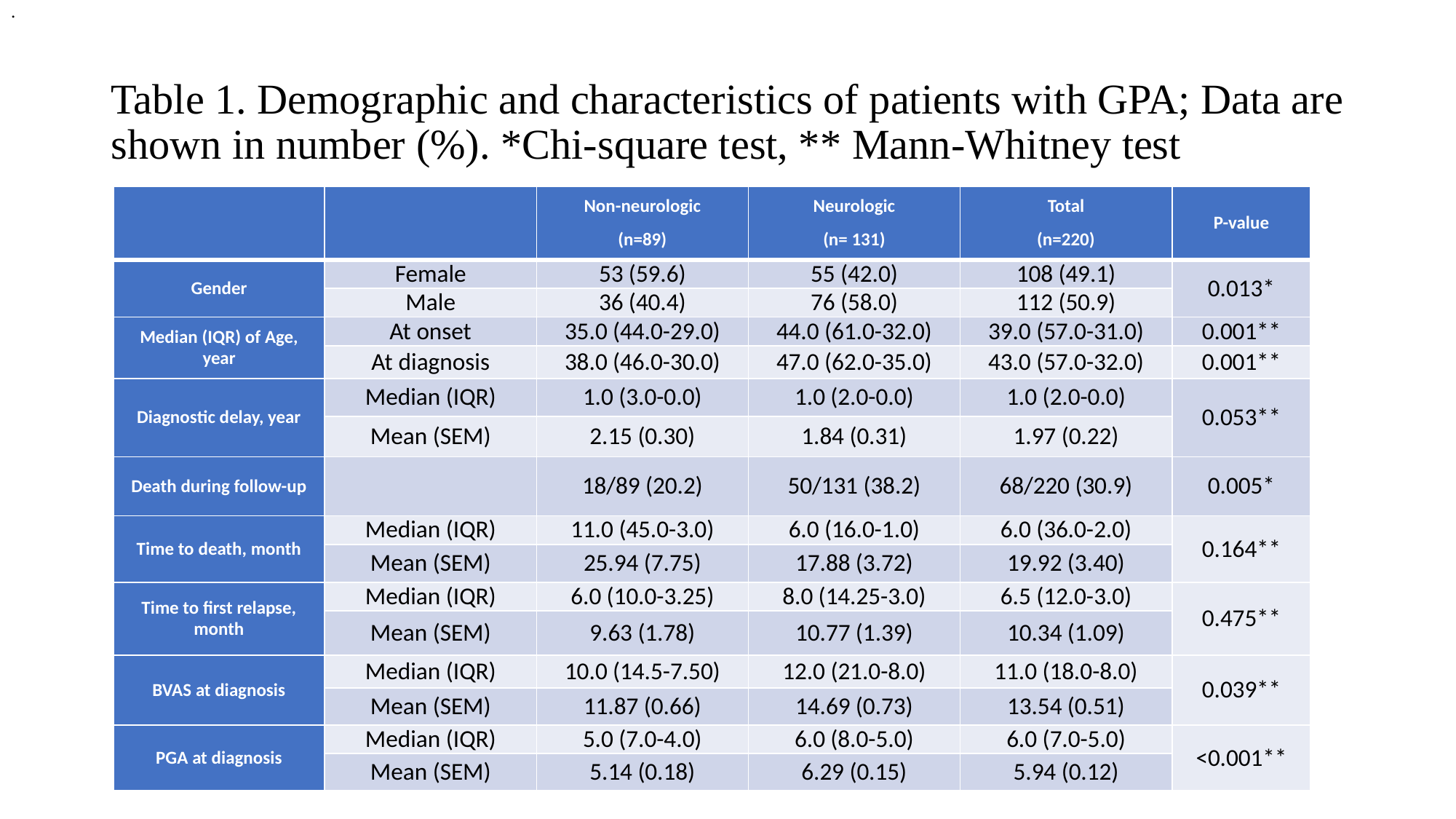

.

# Table 1. Demographic and characteristics of patients with GPA; Data are shown in number (%). *Chi-square test, ** Mann-Whitney test
|  |  | Non-neurologic (n=89) | Neurologic (n= 131) | Total (n=220) | P-value |
| --- | --- | --- | --- | --- | --- |
| Gender | Female | 53 (59.6) | 55 (42.0) | 108 (49.1) | 0.013\* |
|  | Male | 36 (40.4) | 76 (58.0) | 112 (50.9) |  |
| Median (IQR) of Age, year | At onset | 35.0 (44.0-29.0) | 44.0 (61.0-32.0) | 39.0 (57.0-31.0) | 0.001\*\* |
|  | At diagnosis | 38.0 (46.0-30.0) | 47.0 (62.0-35.0) | 43.0 (57.0-32.0) | 0.001\*\* |
| Diagnostic delay, year | Median (IQR) | 1.0 (3.0-0.0) | 1.0 (2.0-0.0) | 1.0 (2.0-0.0) | 0.053\*\* |
|  | Mean (SEM) | 2.15 (0.30) | 1.84 (0.31) | 1.97 (0.22) |  |
| Death during follow-up |  | 18/89 (20.2) | 50/131 (38.2) | 68/220 (30.9) | 0.005\* |
| Time to death, month | Median (IQR) | 11.0 (45.0-3.0) | 6.0 (16.0-1.0) | 6.0 (36.0-2.0) | 0.164\*\* |
|  | Mean (SEM) | 25.94 (7.75) | 17.88 (3.72) | 19.92 (3.40) |  |
| Time to first relapse, month | Median (IQR) | 6.0 (10.0-3.25) | 8.0 (14.25-3.0) | 6.5 (12.0-3.0) | 0.475\*\* |
|  | Mean (SEM) | 9.63 (1.78) | 10.77 (1.39) | 10.34 (1.09) |  |
| BVAS at diagnosis | Median (IQR) | 10.0 (14.5-7.50) | 12.0 (21.0-8.0) | 11.0 (18.0-8.0) | 0.039\*\* |
|  | Mean (SEM) | 11.87 (0.66) | 14.69 (0.73) | 13.54 (0.51) |  |
| PGA at diagnosis | Median (IQR) | 5.0 (7.0-4.0) | 6.0 (8.0-5.0) | 6.0 (7.0-5.0) | <0.001\*\* |
|  | Mean (SEM) | 5.14 (0.18) | 6.29 (0.15) | 5.94 (0.12) |  |